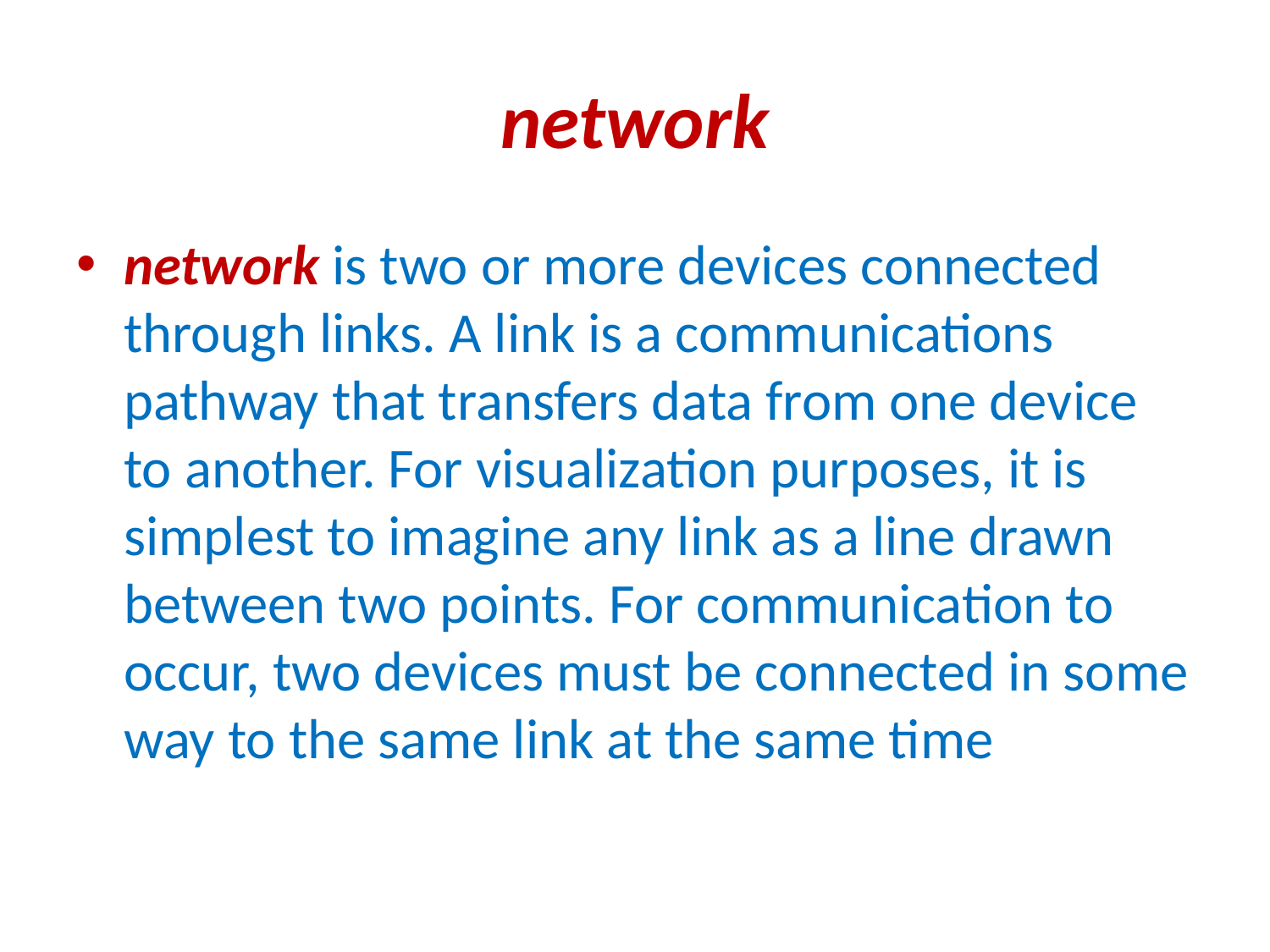

# network
network is two or more devices connected through links. A link is a communications pathway that transfers data from one device to another. For visualization purposes, it is simplest to imagine any link as a line drawn between two points. For communication to occur, two devices must be connected in some way to the same link at the same time